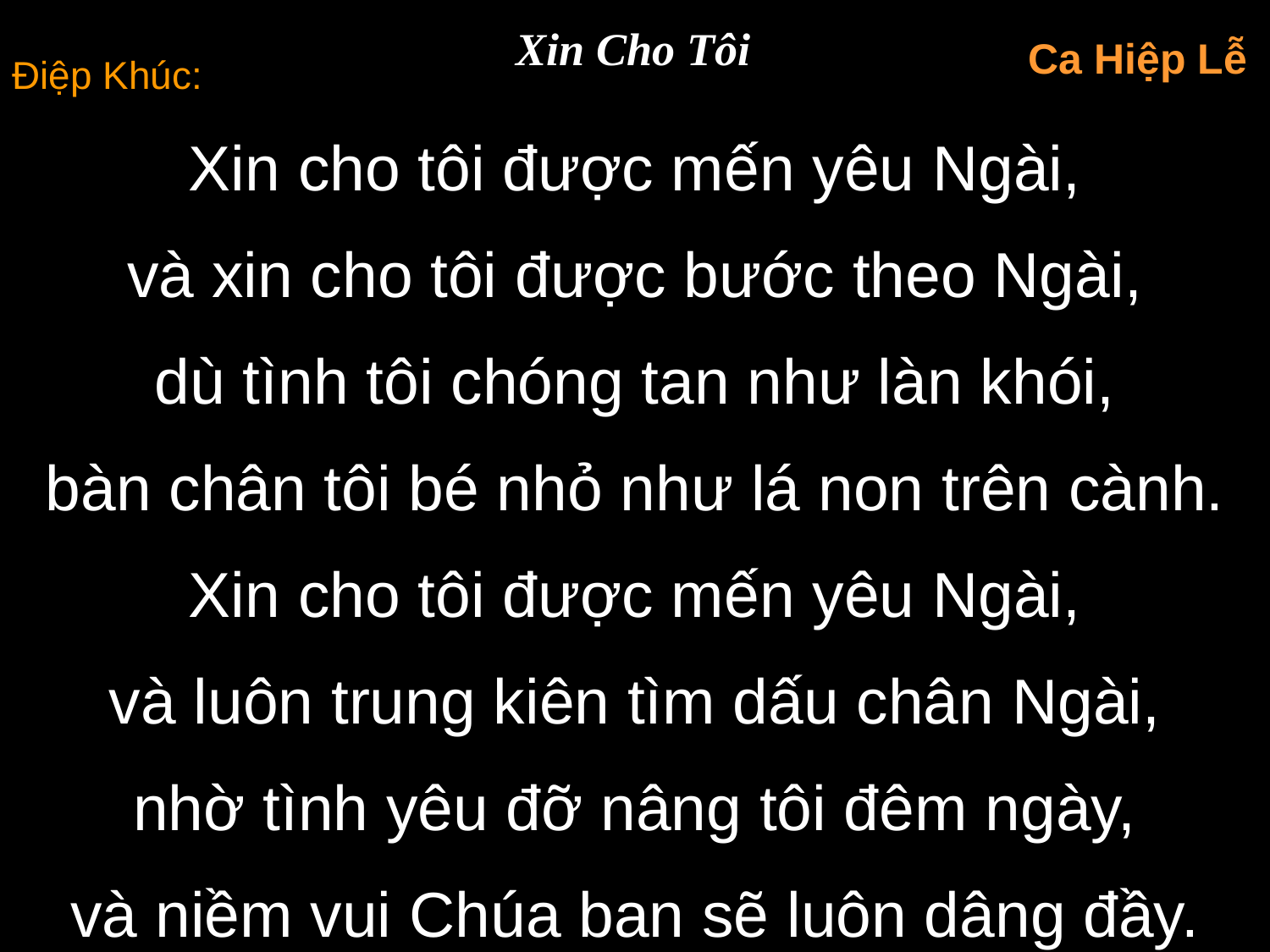

Xin Cho Tôi
Ca Hiệp Lễ
Điệp Khúc:
Xin cho tôi được mến yêu Ngài,
và xin cho tôi được bước theo Ngài,
dù tình tôi chóng tan như làn khói,
bàn chân tôi bé nhỏ như lá non trên cành. Xin cho tôi được mến yêu Ngài,
và luôn trung kiên tìm dấu chân Ngài,
nhờ tình yêu đỡ nâng tôi đêm ngày,
và niềm vui Chúa ban sẽ luôn dâng đầy.